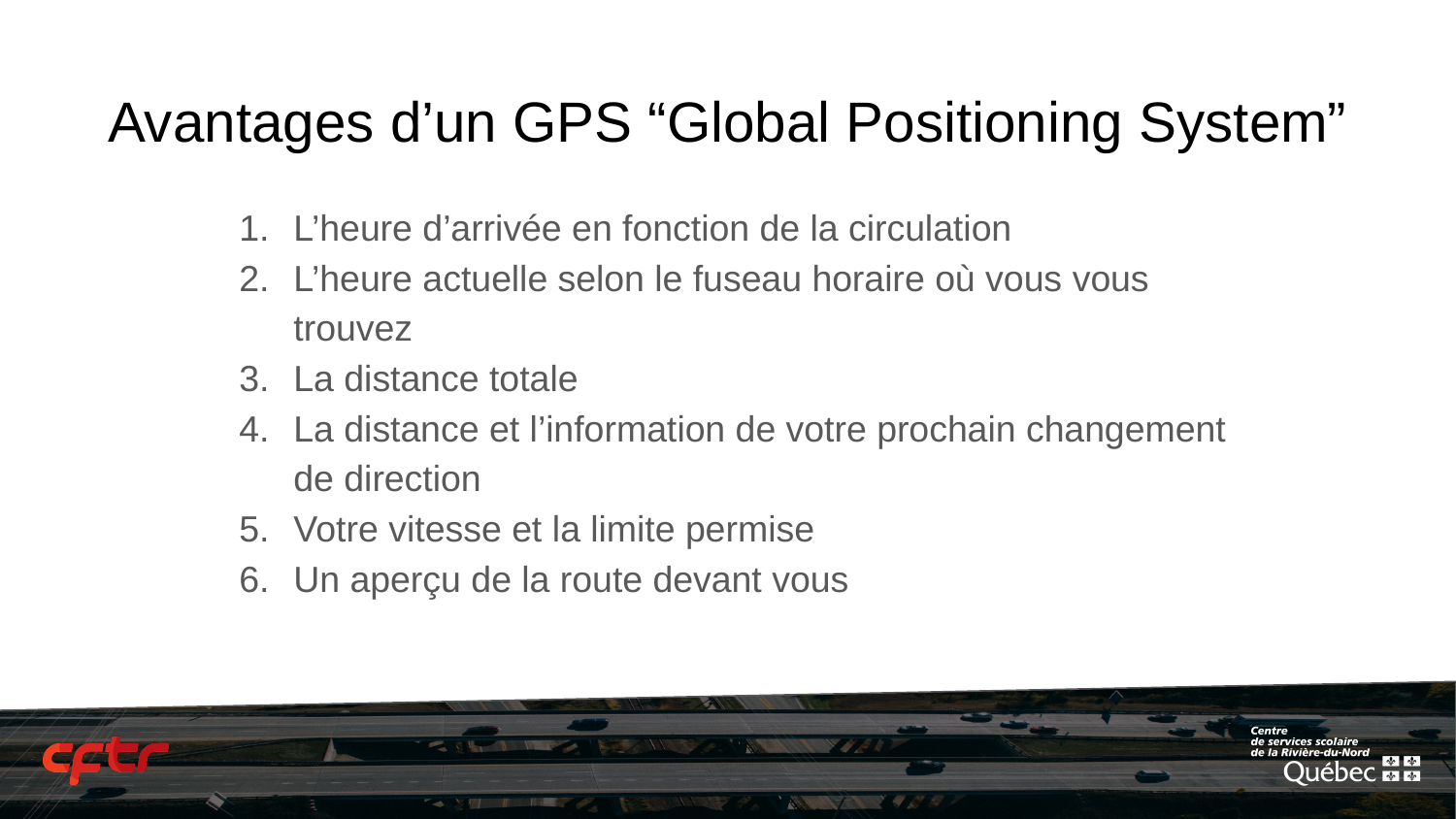

# Avantages d’un GPS “Global Positioning System”
L’heure d’arrivée en fonction de la circulation
L’heure actuelle selon le fuseau horaire où vous vous trouvez
La distance totale
La distance et l’information de votre prochain changement de direction
Votre vitesse et la limite permise
Un aperçu de la route devant vous